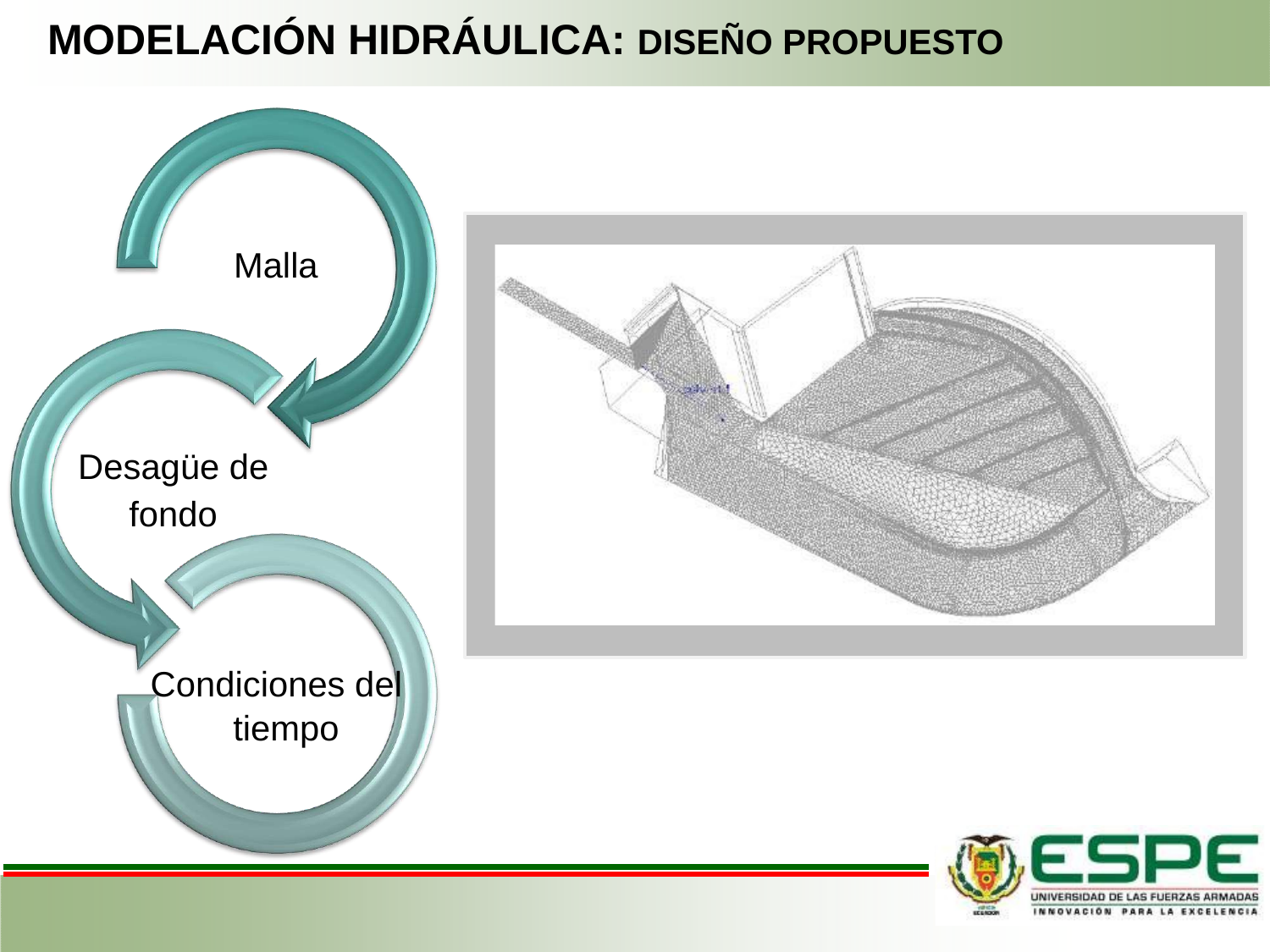

# MODELACIÓN HIDRÁULICA: DISEÑO PROPUESTO

Malla

Desagüe de
fondo

Condiciones del  tiempo